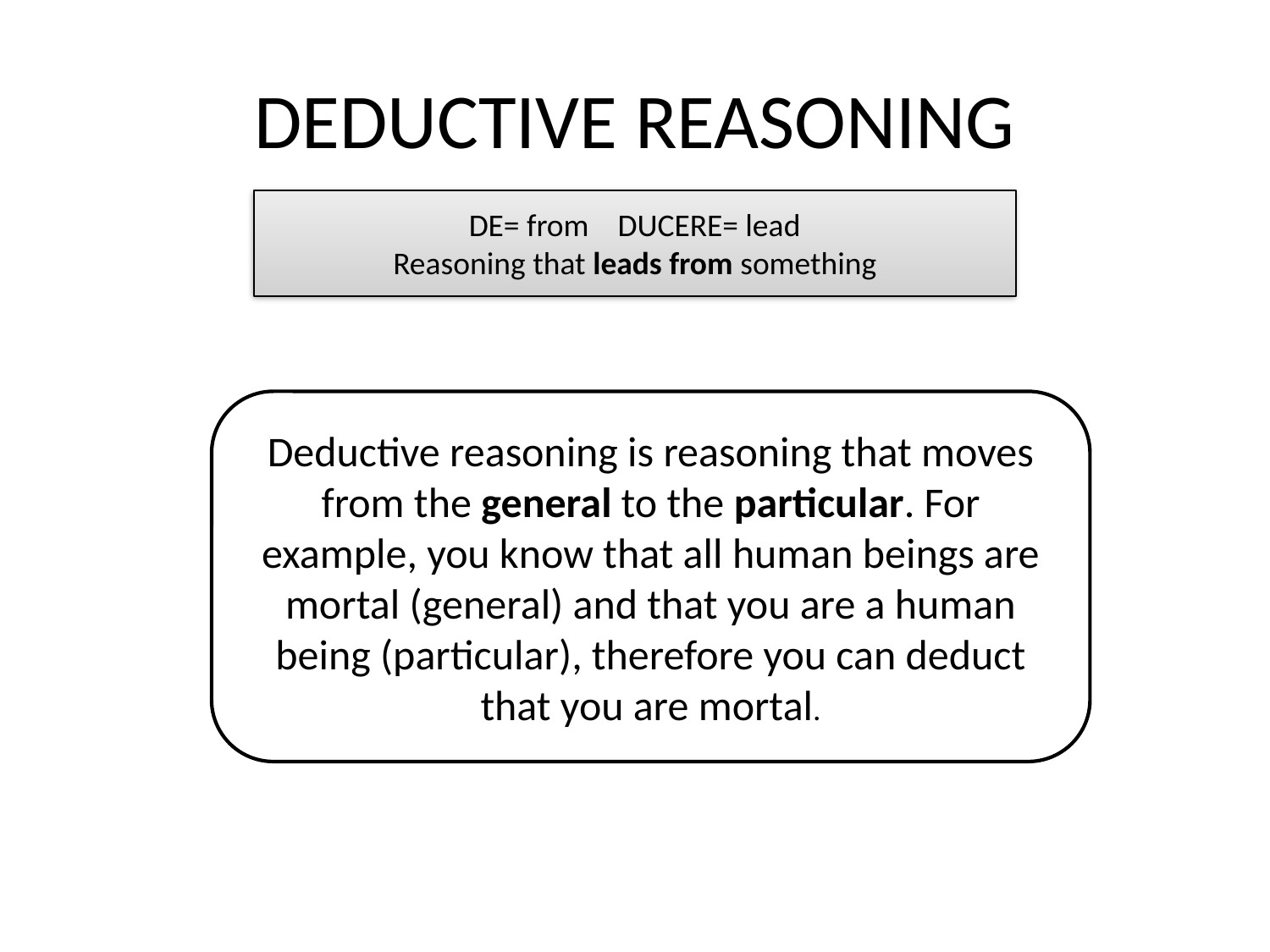

# DEDUCTIVE REASONING
DE= from    DUCERE= lead
Reasoning that leads from something
Deductive reasoning is reasoning that moves from the general to the particular. For example, you know that all human beings are mortal (general) and that you are a human being (particular), therefore you can deduct that you are mortal.